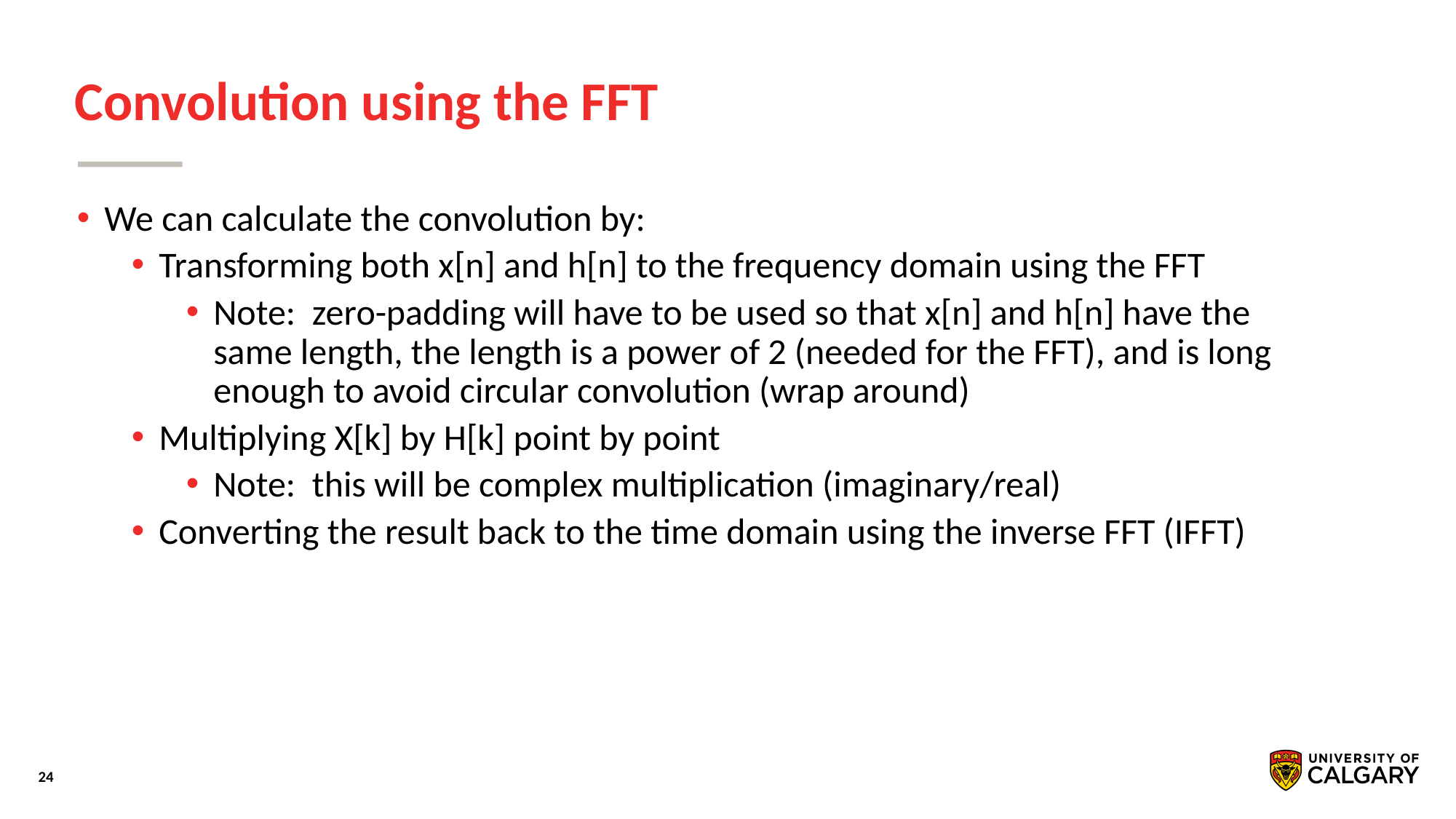

# Convolution using the FFT
We can calculate the convolution by:
Transforming both x[n] and h[n] to the frequency domain using the FFT
Note:  zero-padding will have to be used so that x[n] and h[n] have the same length, the length is a power of 2 (needed for the FFT), and is long enough to avoid circular convolution (wrap around)
Multiplying X[k] by H[k] point by point
Note:  this will be complex multiplication (imaginary/real)
Converting the result back to the time domain using the inverse FFT (IFFT)